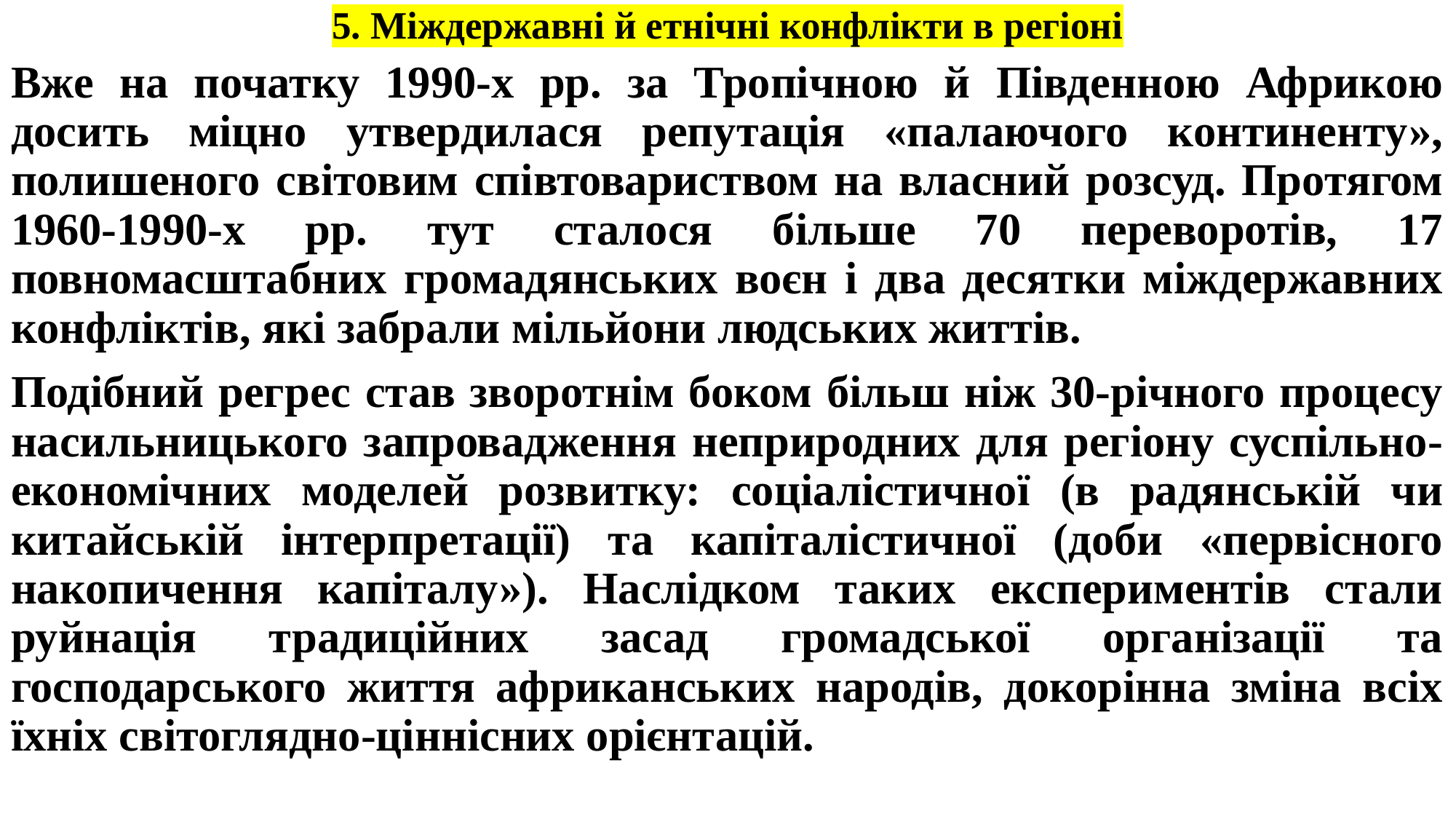

# 5. Міждержавні й етнічні конфлікти в регіоні
Вже на початку 1990-х рр. за Тропічною й Південною Африкою досить міцно утвердилася репутація «палаючого континенту», полишеного світовим співтовариством на власний розсуд. Протягом 1960-1990-х рр. тут сталося більше 70 переворотів, 17 повномасштабних громадянських воєн і два десятки міждержавних конфліктів, які забрали мільйони людських життів.
Подібний регрес став зворотнім боком більш ніж 30-річного процесу насильницького запровадження неприродних для регіону суспільно-економічних моделей розвитку: соціалістичної (в радянській чи китайській інтерпретації) та капіталістичної (доби «первісного накопичення капіталу»). Наслідком таких експериментів стали руйнація традиційних засад громадської організації та господарського життя африканських народів, докорінна зміна всіх їхніх світоглядно-ціннісних орієнтацій.